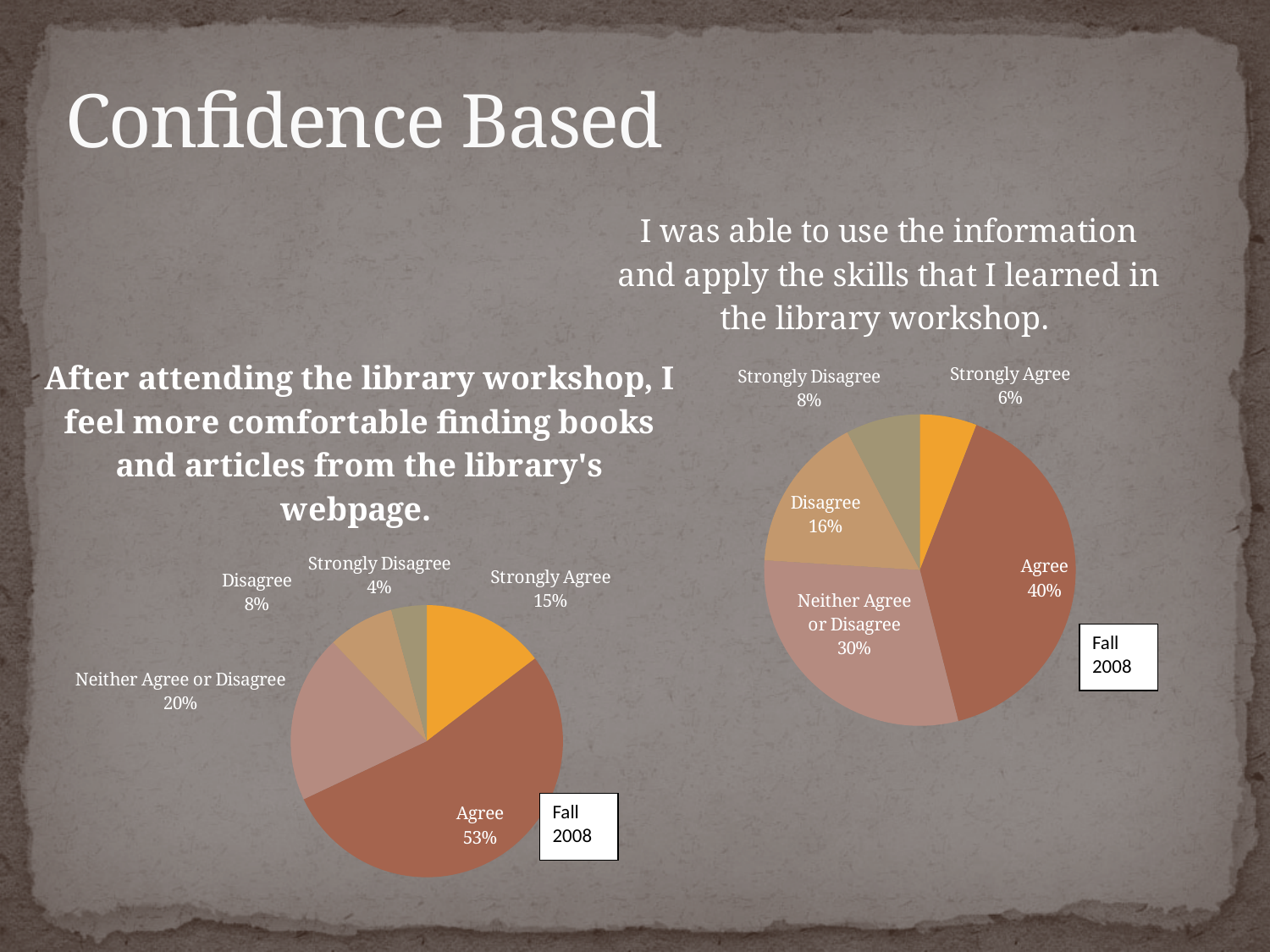

# Confidence Based

### Chart: I was able to use the information and apply the skills that I learned in the library workshop.

| Category |  |
|---|---|
| Strongly Agree | 0.05900000000000011 |
| Agree | 0.4004000000000003 |
| Neither Agree or Disagree | 0.2990000000000003 |
| Disagree | 0.1626 |
| Strongly Disagree | 0.07690000000000001 |

### Chart: After attending the library workshop, I feel more comfortable finding books and articles from the library's webpage.

| Category |  |
|---|---|
| Strongly Agree | 0.1461 |
| Agree | 0.5332 |
| Neither Agree or Disagree | 0.1993 |
| Disagree | 0.07870000000000003 |
| Strongly Disagree | 0.04200000000000002 |
Fall 2008
Fall 2008